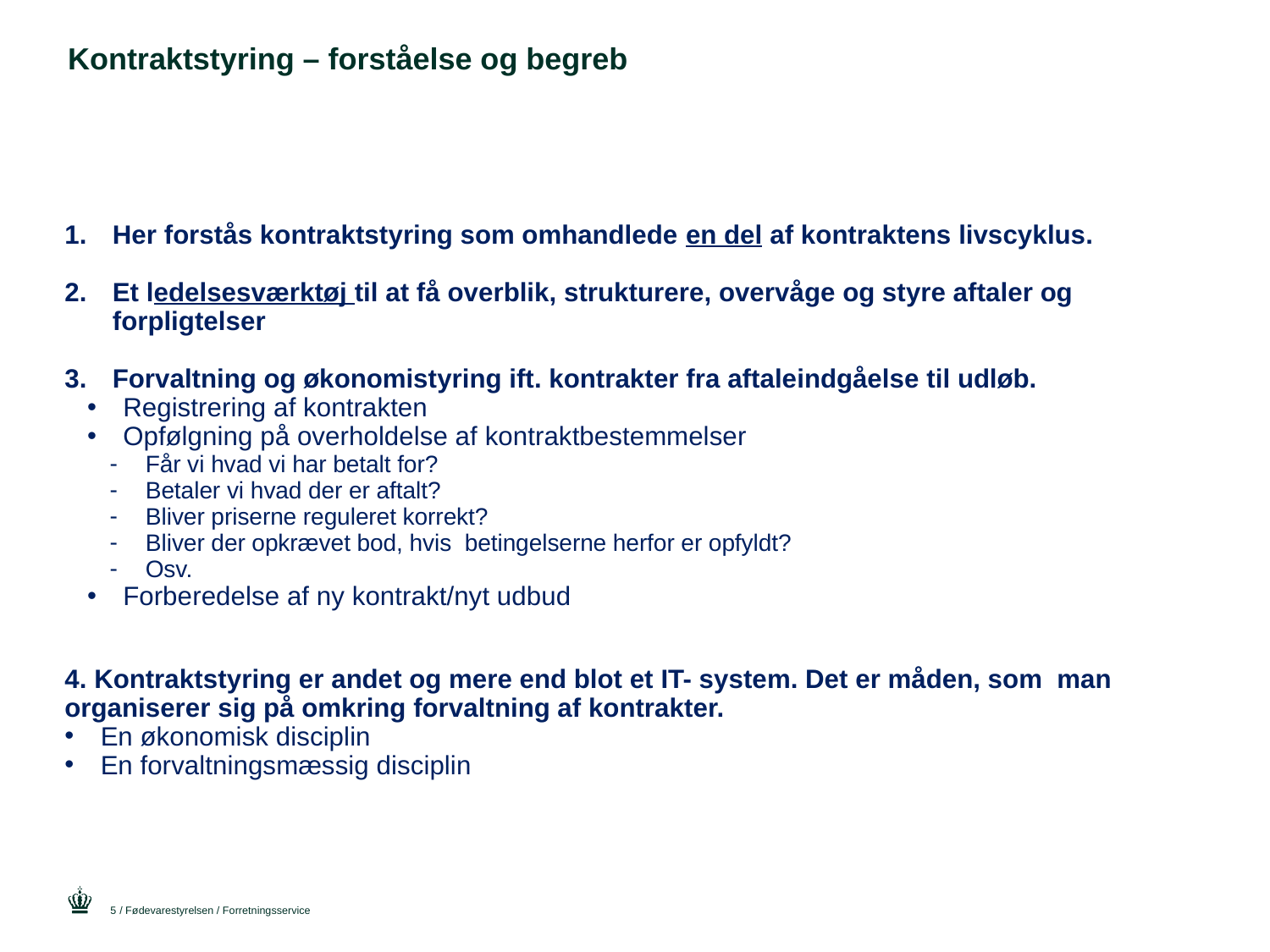

# Kontraktstyring – forståelse og begreb
Her forstås kontraktstyring som omhandlede en del af kontraktens livscyklus.

Et ledelsesværktøj til at få overblik, strukturere, overvåge og styre aftaler og forpligtelser

Forvaltning og økonomistyring ift. kontrakter fra aftaleindgåelse til udløb.
Registrering af kontrakten
Opfølgning på overholdelse af kontraktbestemmelser
Får vi hvad vi har betalt for?
Betaler vi hvad der er aftalt?
Bliver priserne reguleret korrekt?
Bliver der opkrævet bod, hvis  betingelserne herfor er opfyldt?
Osv.
Forberedelse af ny kontrakt/nyt udbud

4. Kontraktstyring er andet og mere end blot et IT- system. Det er måden, som  man organiserer sig på omkring forvaltning af kontrakter.
En økonomisk disciplin
En forvaltningsmæssig disciplin
5
/ Fødevarestyrelsen / Forretningsservice